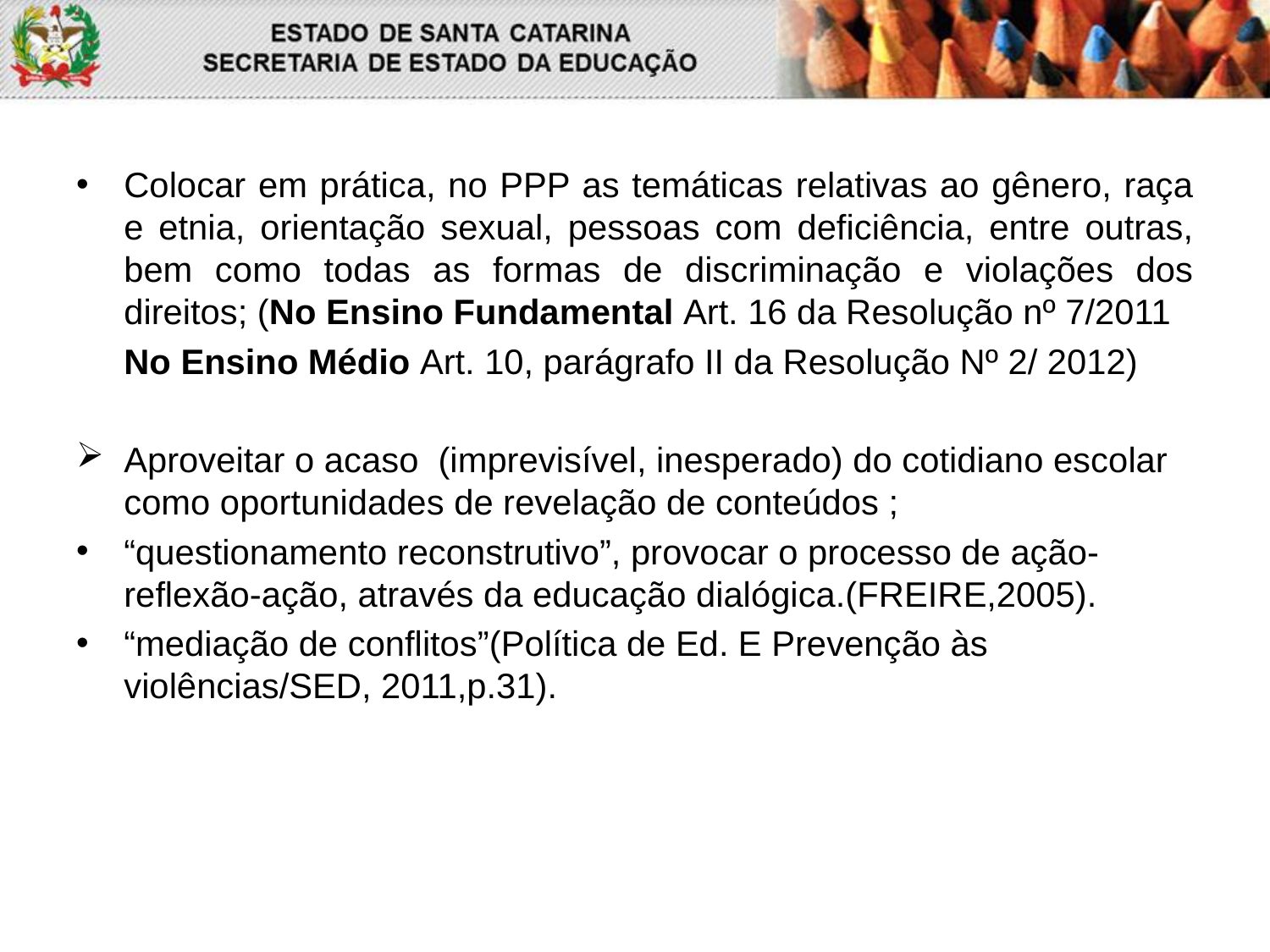

Colocar em prática, no PPP as temáticas relativas ao gênero, raça e etnia, orientação sexual, pessoas com deficiência, entre outras, bem como todas as formas de discriminação e violações dos direitos; (No Ensino Fundamental Art. 16 da Resolução nº 7/2011
	No Ensino Médio Art. 10, parágrafo II da Resolução Nº 2/ 2012)

Aproveitar o acaso  (imprevisível, inesperado) do cotidiano escolar como oportunidades de revelação de conteúdos ;
“questionamento reconstrutivo”, provocar o processo de ação-reflexão-ação, através da educação dialógica.(FREIRE,2005).
“mediação de conflitos”(Política de Ed. E Prevenção às violências/SED, 2011,p.31).